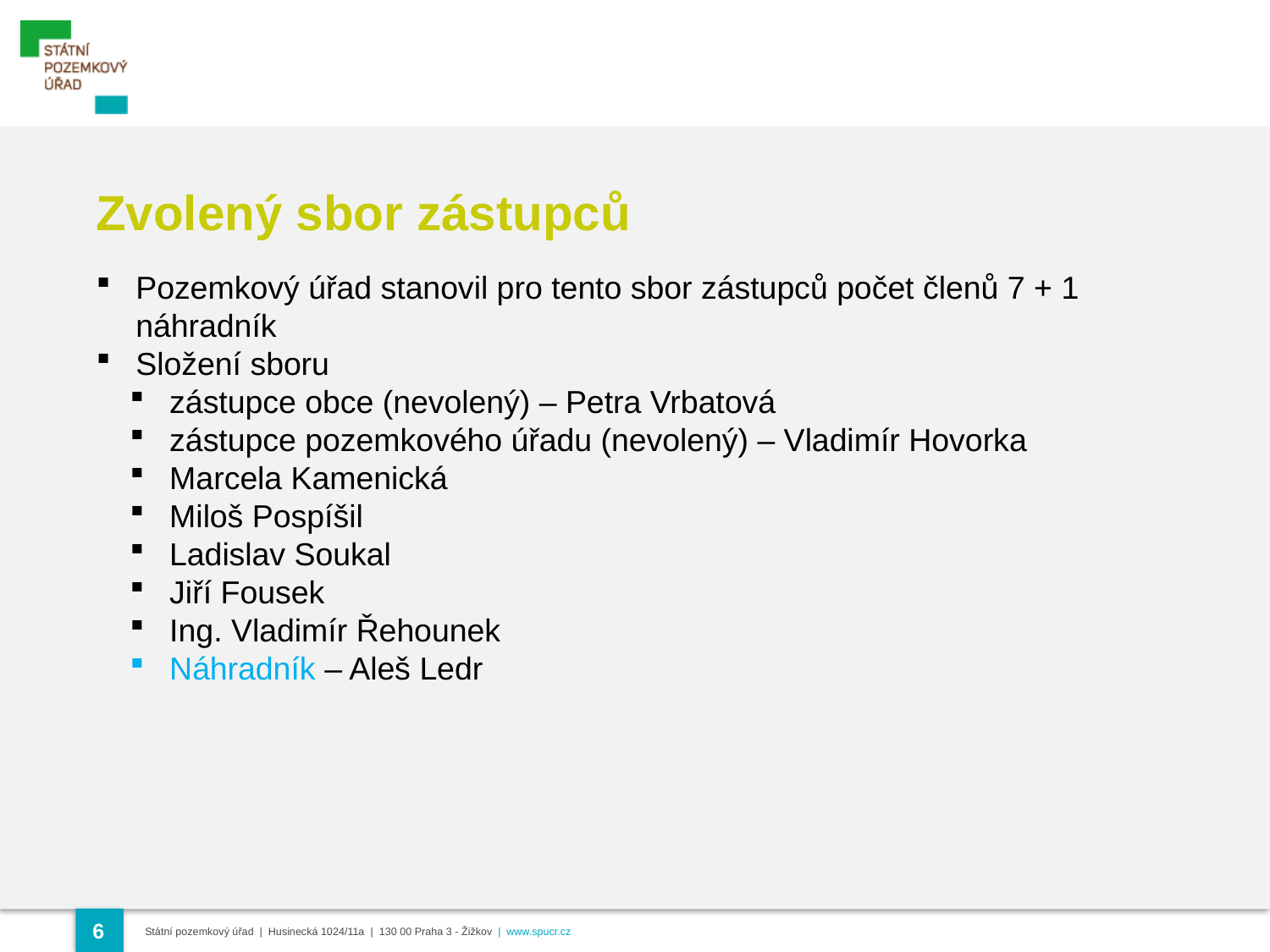

Zvolený sbor zástupců
Pozemkový úřad stanovil pro tento sbor zástupců počet členů 7 + 1 náhradník
Složení sboru
zástupce obce (nevolený) – Petra Vrbatová
zástupce pozemkového úřadu (nevolený) – Vladimír Hovorka
Marcela Kamenická
Miloš Pospíšil
Ladislav Soukal
Jiří Fousek
Ing. Vladimír Řehounek
Náhradník – Aleš Ledr